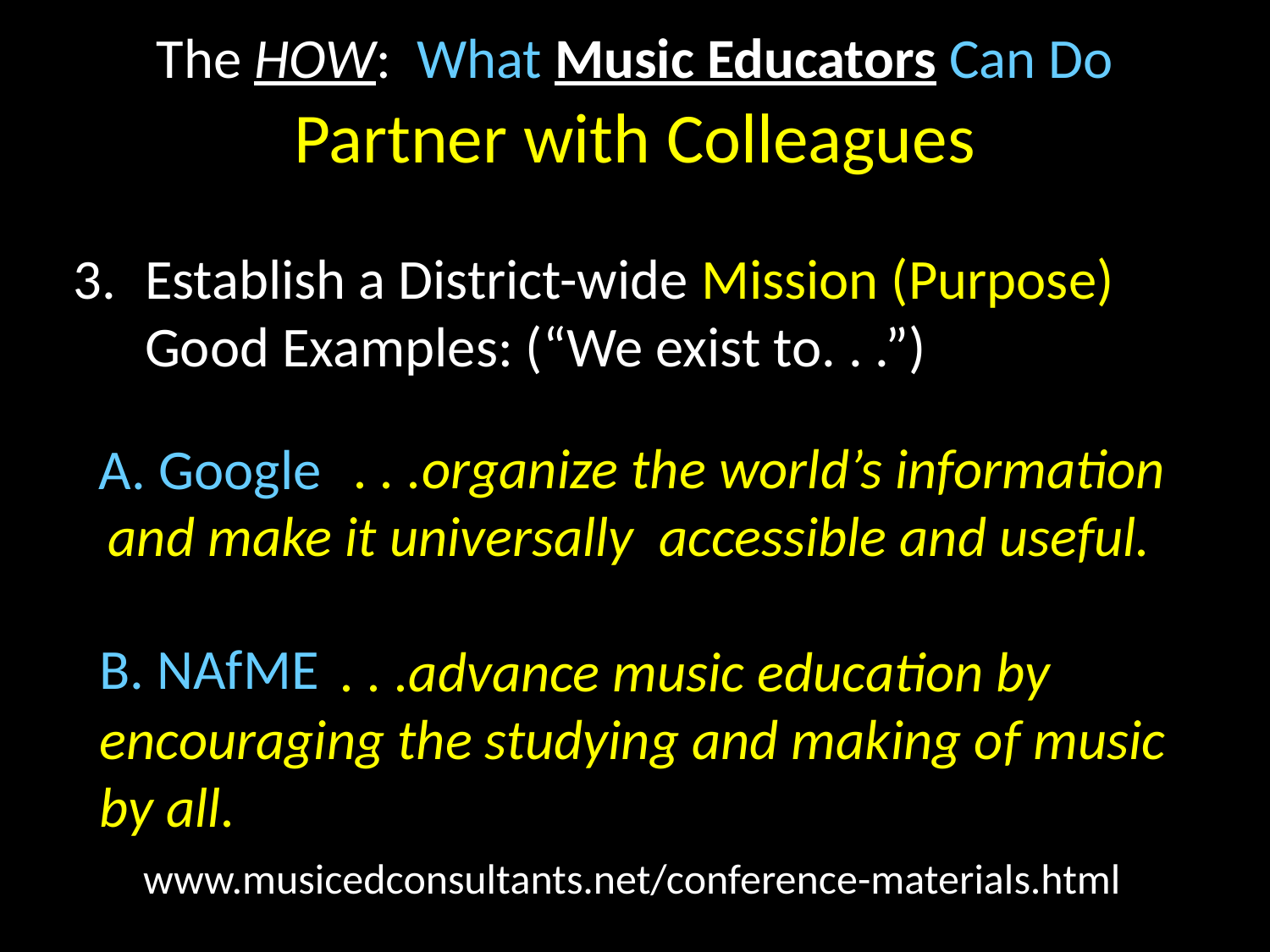

The HOW:  What Music Educators Can Do

Partner with Colleagues

3.	Establish a District-wide Mission (Purpose) Good Examples: (“We exist to. . .”)

  A. Google
                         . . .organize the world’s information
	and make it universally  accessible and useful.

B. NAfME
                   . . .advance music education by
encouraging the studying and making of music
by all.
www.musicedconsultants.net/conference-materials.html